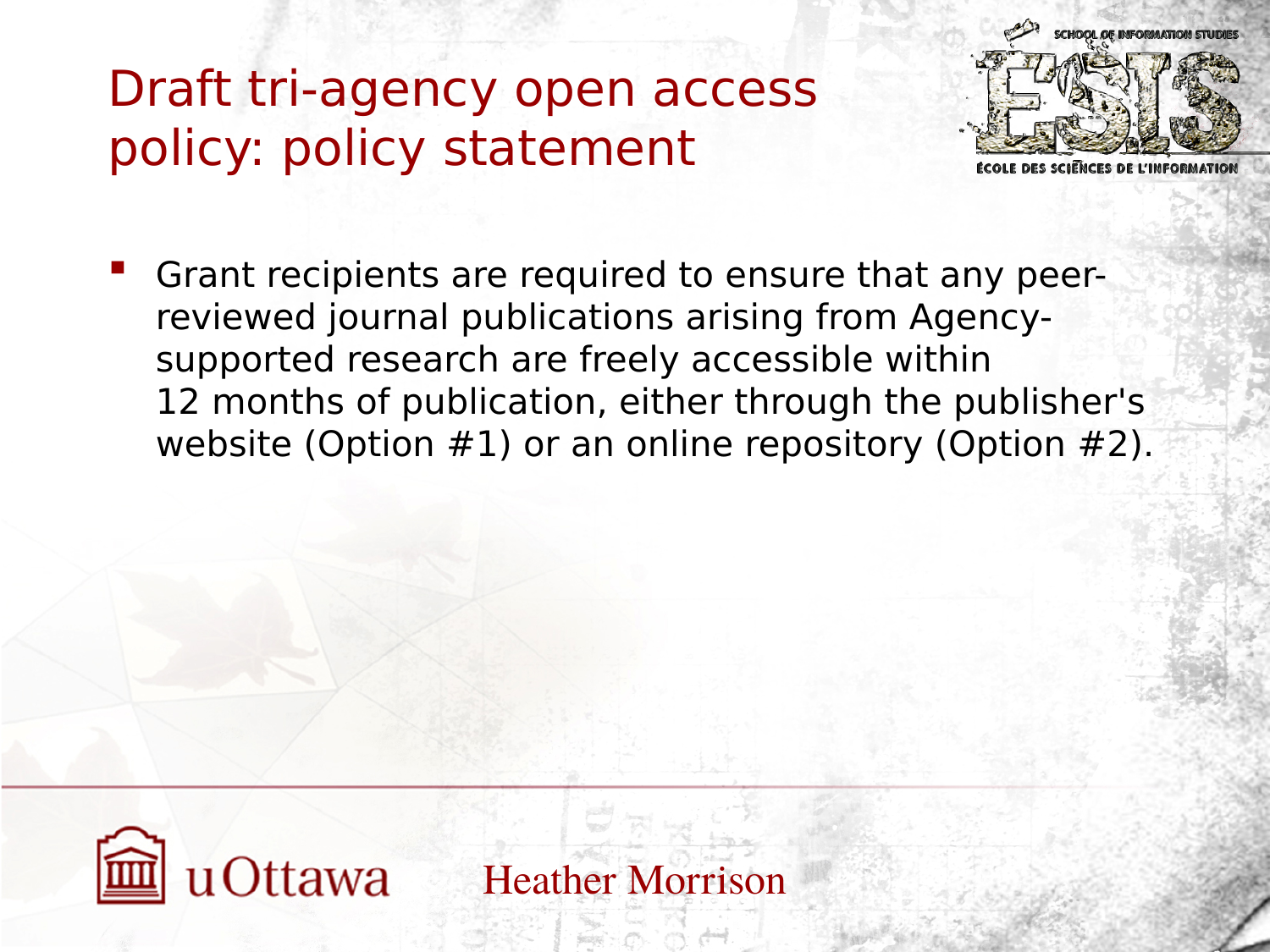

# Draft tri-agency open access policy: policy statement
Grant recipients are required to ensure that any peer-reviewed journal publications arising from Agency-supported research are freely accessible within 12 months of publication, either through the publisher's website (Option #1) or an online repository (Option #2).
Heather Morrison